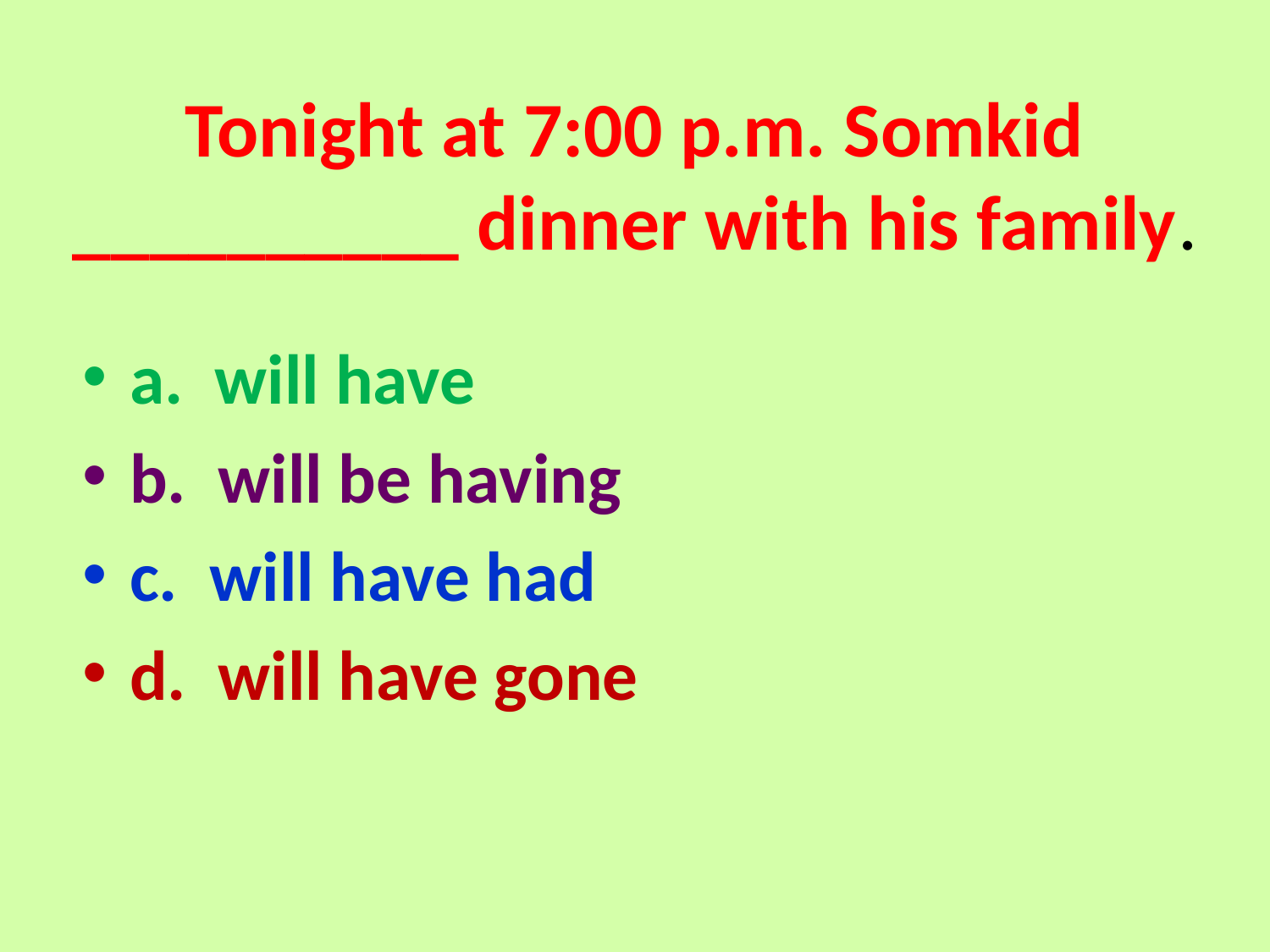

# Tonight at 7:00 p.m. Somkid __________ dinner with his family.
a.  will have
b.  will be having
c.  will have had
d.  will have gone